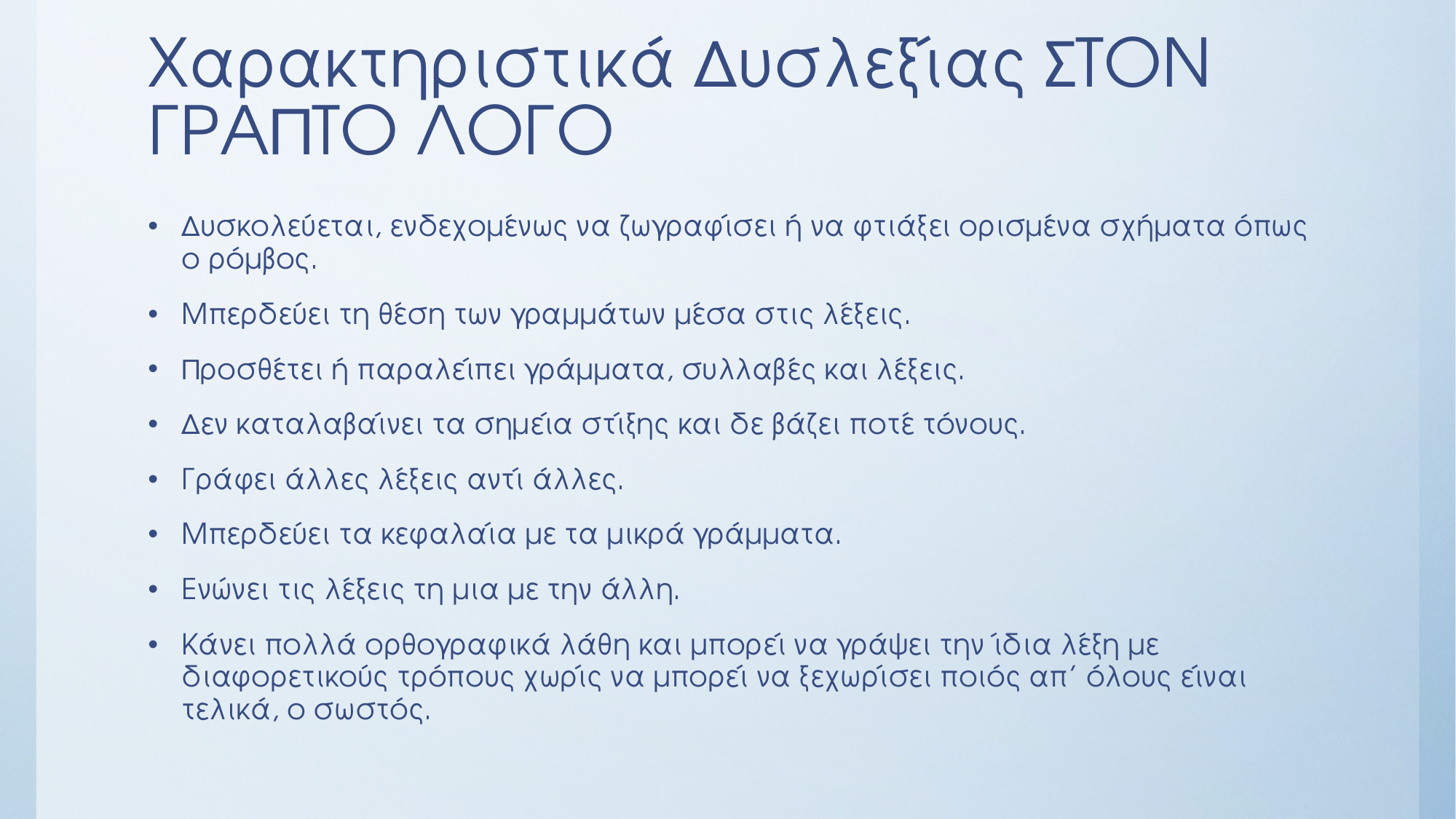

# Χαρακτηριστικά Δυσλεξίας ΣΤΟΝ ΓΡΑΠΤΟ ΛΟΓΟ
Δυσκολεύεται, ενδεχομένως να ζωγραφίσει ή να φτιάξει ορισμένα σχήματα όπως ο ρόμβος.
Μπερδεύει τη θέση των γραμμάτων μέσα στις λέξεις.
Προσθέτει ή παραλείπει γράμματα, συλλαβές και λέξεις.
Δεν καταλαβαίνει τα σημεία στίξης και δε βάζει ποτέ τόνους.
Γράφει άλλες λέξεις αντί άλλες.
Μπερδεύει τα κεφαλαία με τα μικρά γράμματα.
Ενώνει τις λέξεις τη μια με την άλλη.
Κάνει πολλά ορθογραφικά λάθη και μπορεί να γράψει την ίδια λέξη με διαφορετικούς τρόπους χωρίς να μπορεί να ξεχωρίσει ποιός απ’ όλους είναι τελικά, ο σωστός.